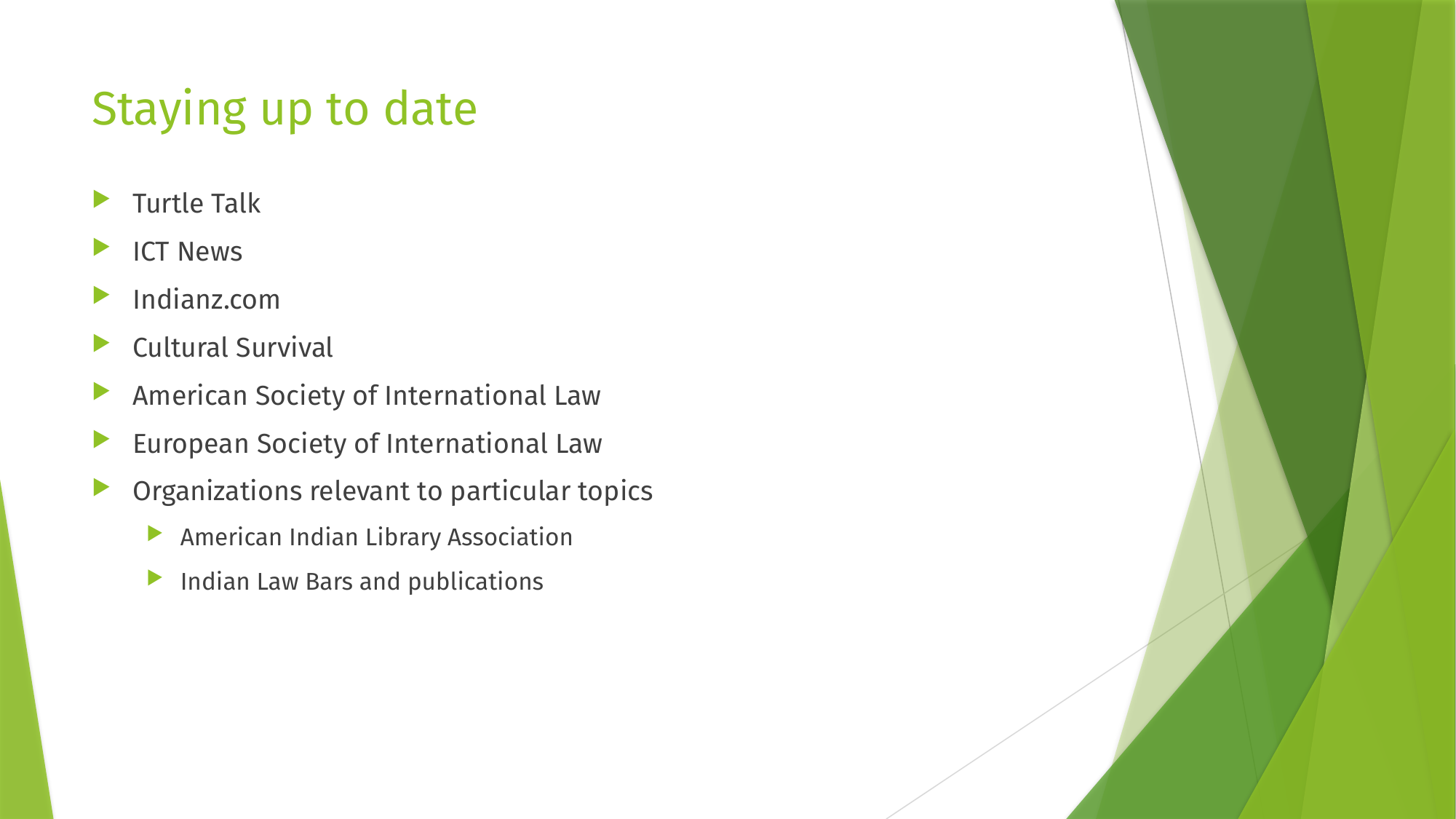

# Staying up to date
Turtle Talk
ICT News
Indianz.com
Cultural Survival
American Society of International Law
European Society of International Law
Organizations relevant to particular topics
American Indian Library Association
Indian Law Bars and publications